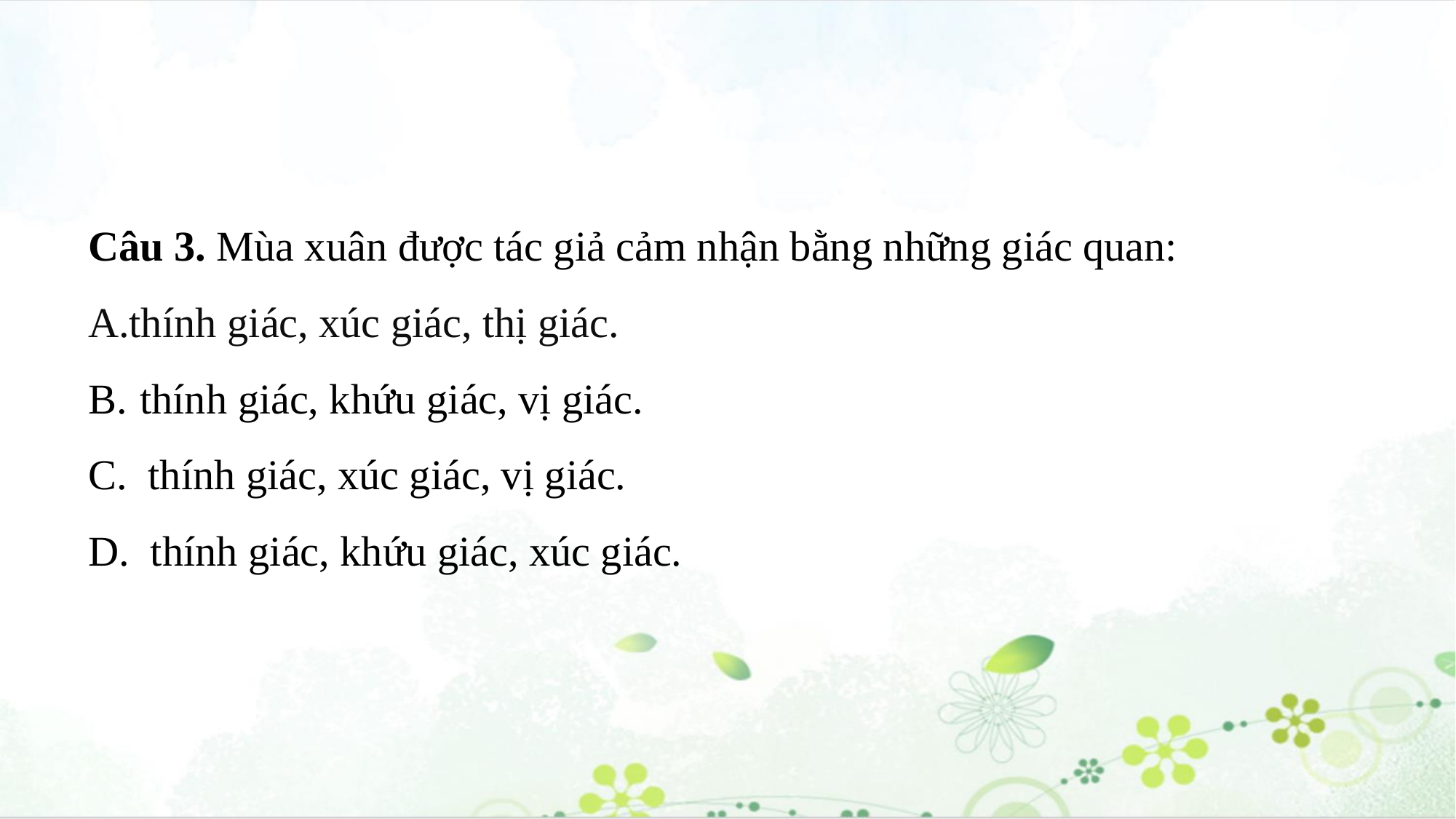

Câu 3. Mùa xuân được tác giả cảm nhận bằng những giác quan:
thính giác, xúc giác, thị giác.
 thính giác, khứu giác, vị giác.
C.  thính giác, xúc giác, vị giác.
D.  thính giác, khứu giác, xúc giác.